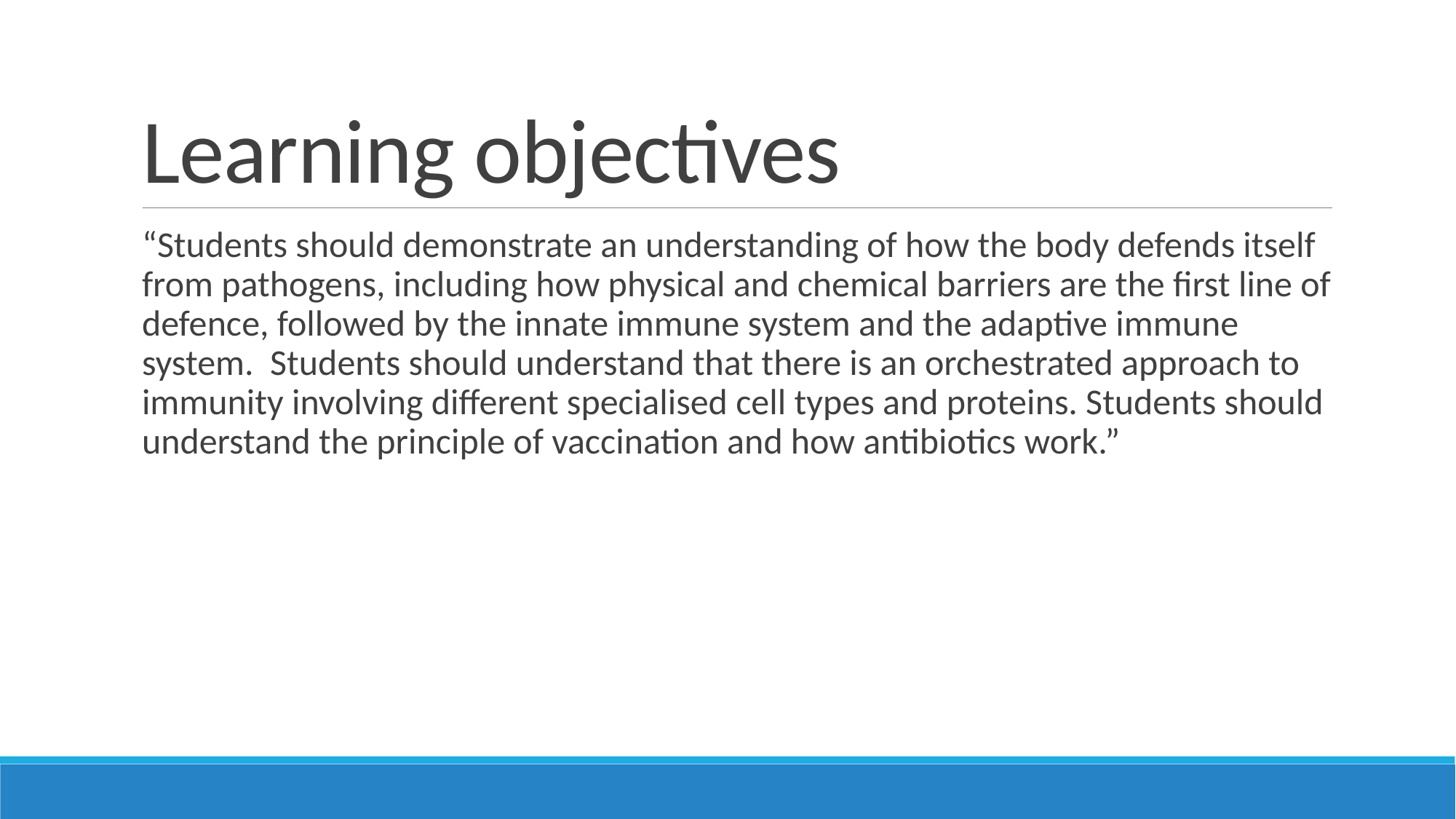

# Learning objectives
“Students should demonstrate an understanding of how the body defends itself from pathogens, including how physical and chemical barriers are the first line of defence, followed by the innate immune system and the adaptive immune system.  Students should understand that there is an orchestrated approach to immunity involving different specialised cell types and proteins. Students should understand the principle of vaccination and how antibiotics work.”